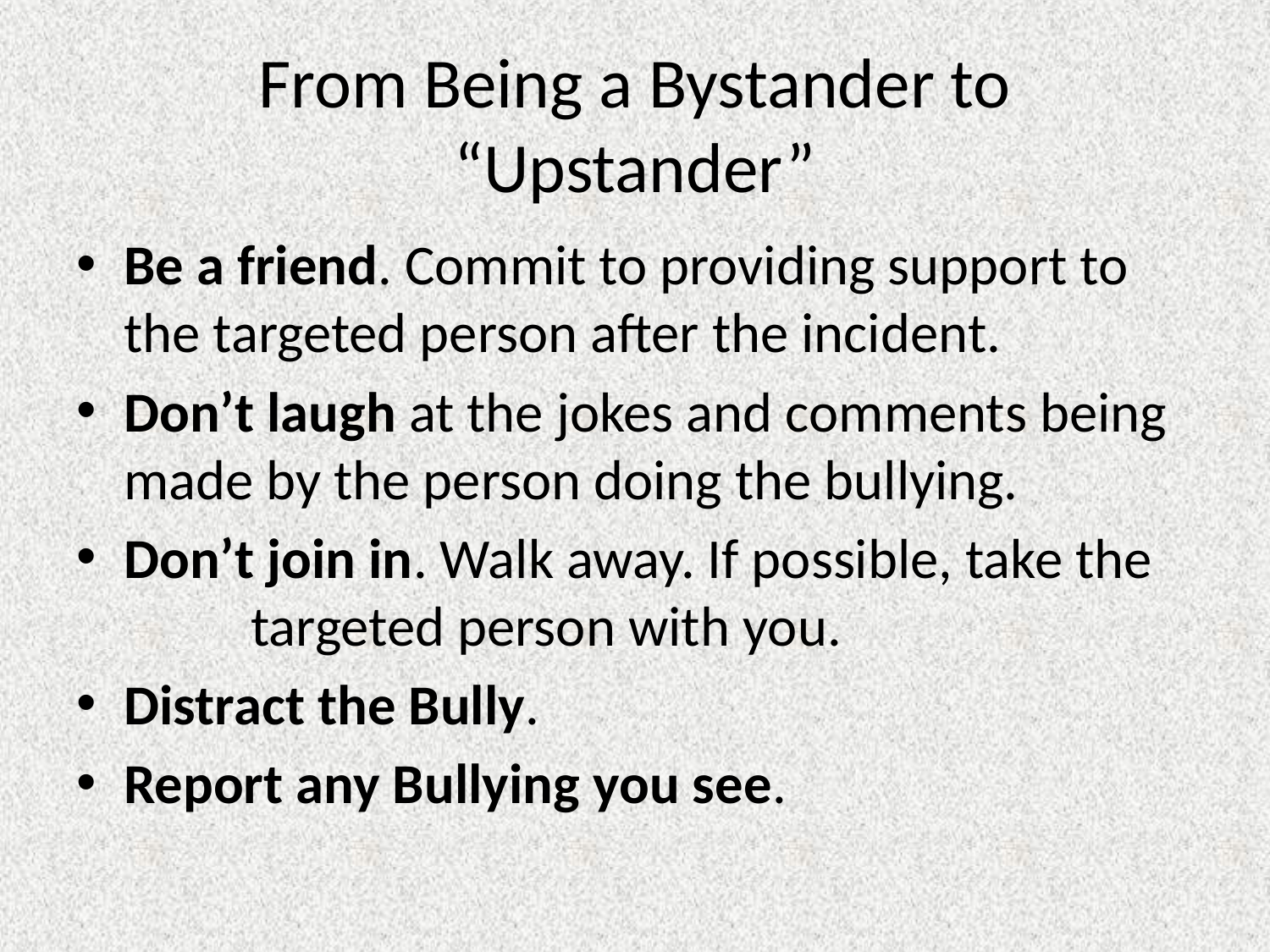

# From Being a Bystander to “Upstander”
Be a friend. Commit to providing support to the targeted person after the incident.
Don’t laugh at the jokes and comments being made by the person doing the bullying.
Don’t join in. Walk away. If possible, take the        	targeted person with you.
Distract the Bully.
Report any Bullying you see.